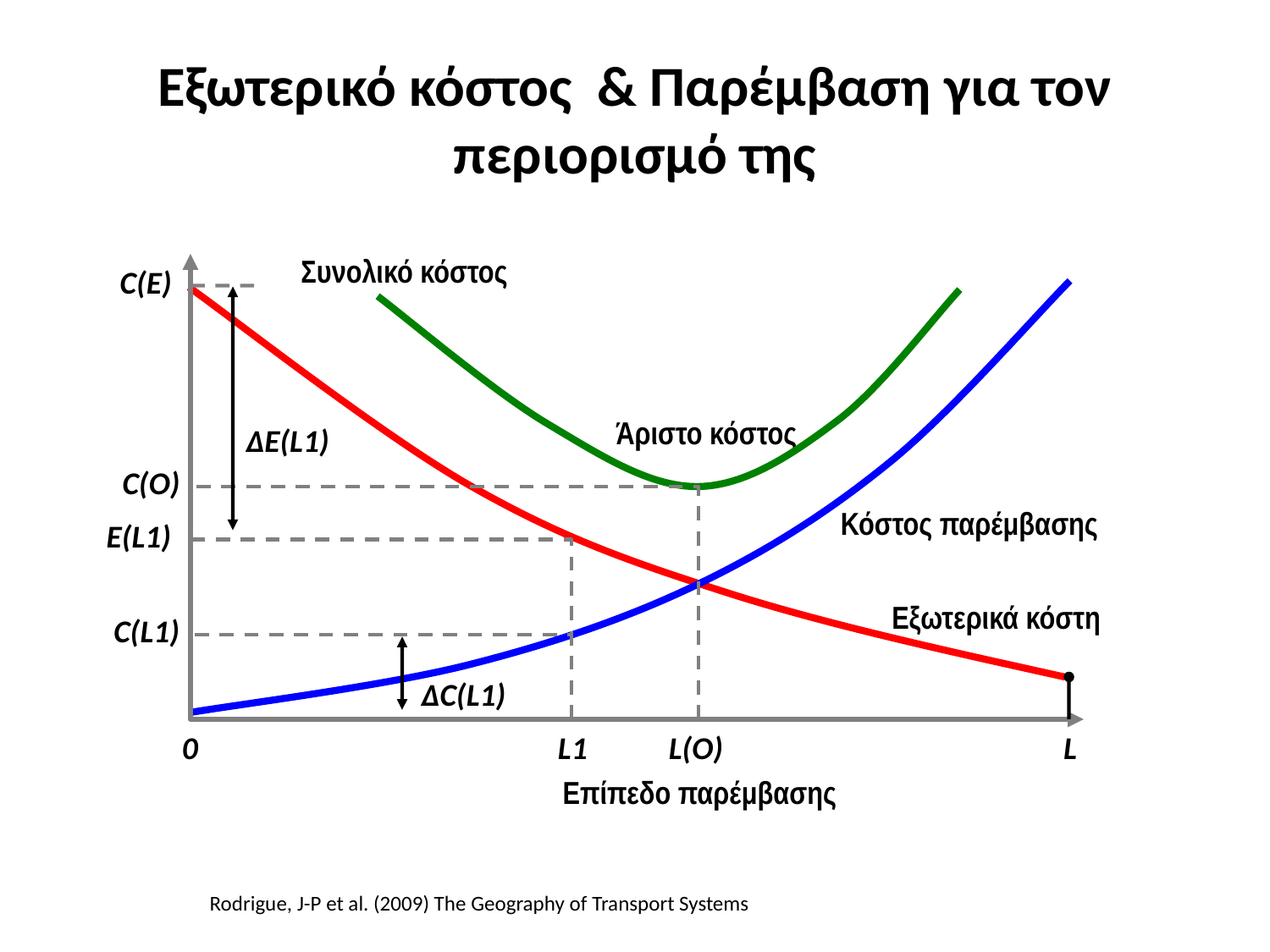

# Εξωτερικό κόστος  & Παρέμβαση για τον περιορισμό της
Συνολικό κόστος

C(E)

Άριστο κόστος
ΔE(L1)
C(O)

Κόστος παρέμβασης
E(L1)

Εξωτερικά κόστη
C(L1)

ΔC(L1)

0
L1
L(O)
L
Επίπεδο παρέμβασης
Rodrigue, J-P et al. (2009) The Geography of Transport Systems